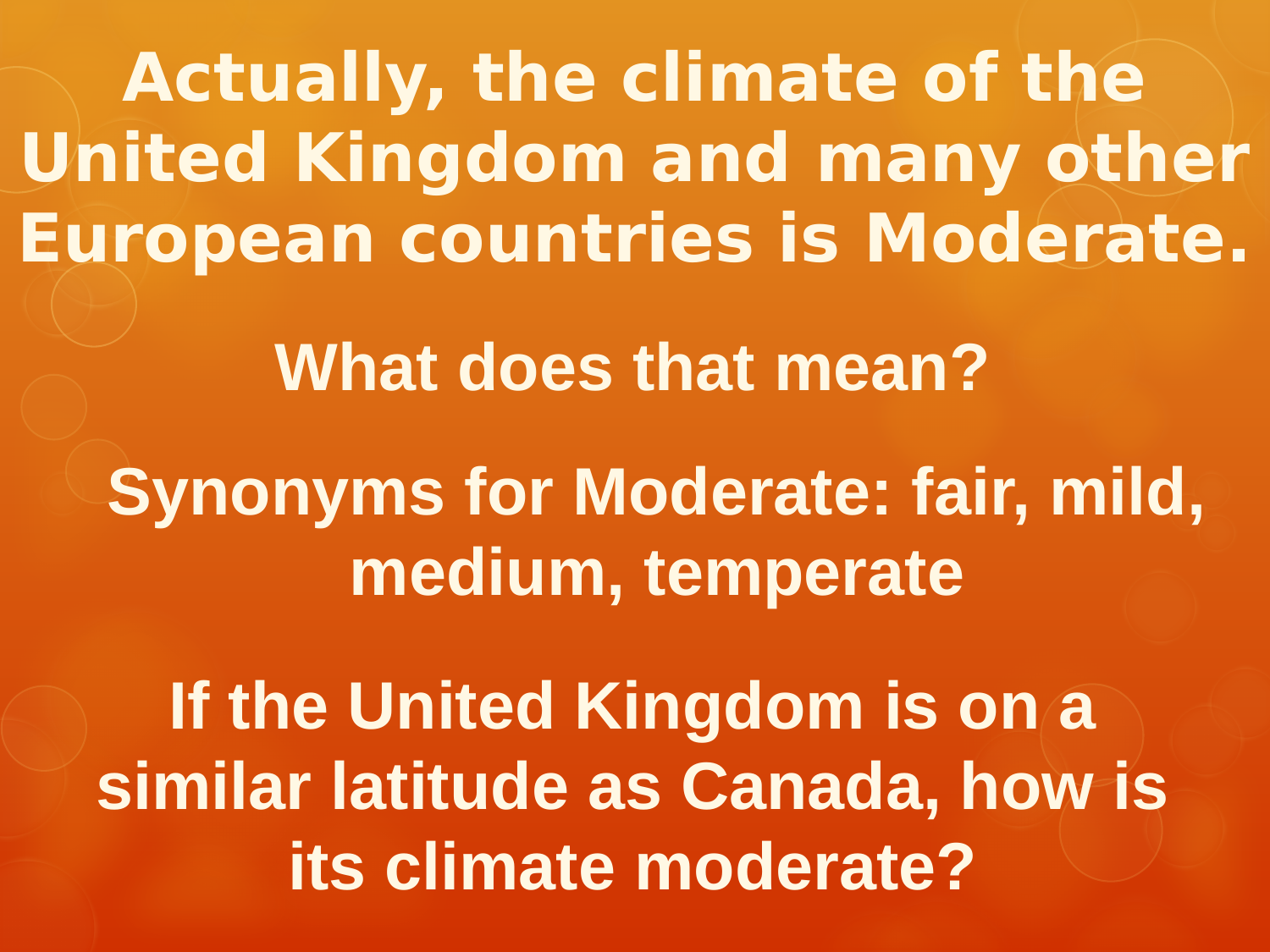

# Actually, the climate of the United Kingdom and many other European countries is Moderate.
What does that mean?
Synonyms for Moderate: fair, mild, medium, temperate
If the United Kingdom is on a similar latitude as Canada, how is its climate moderate?